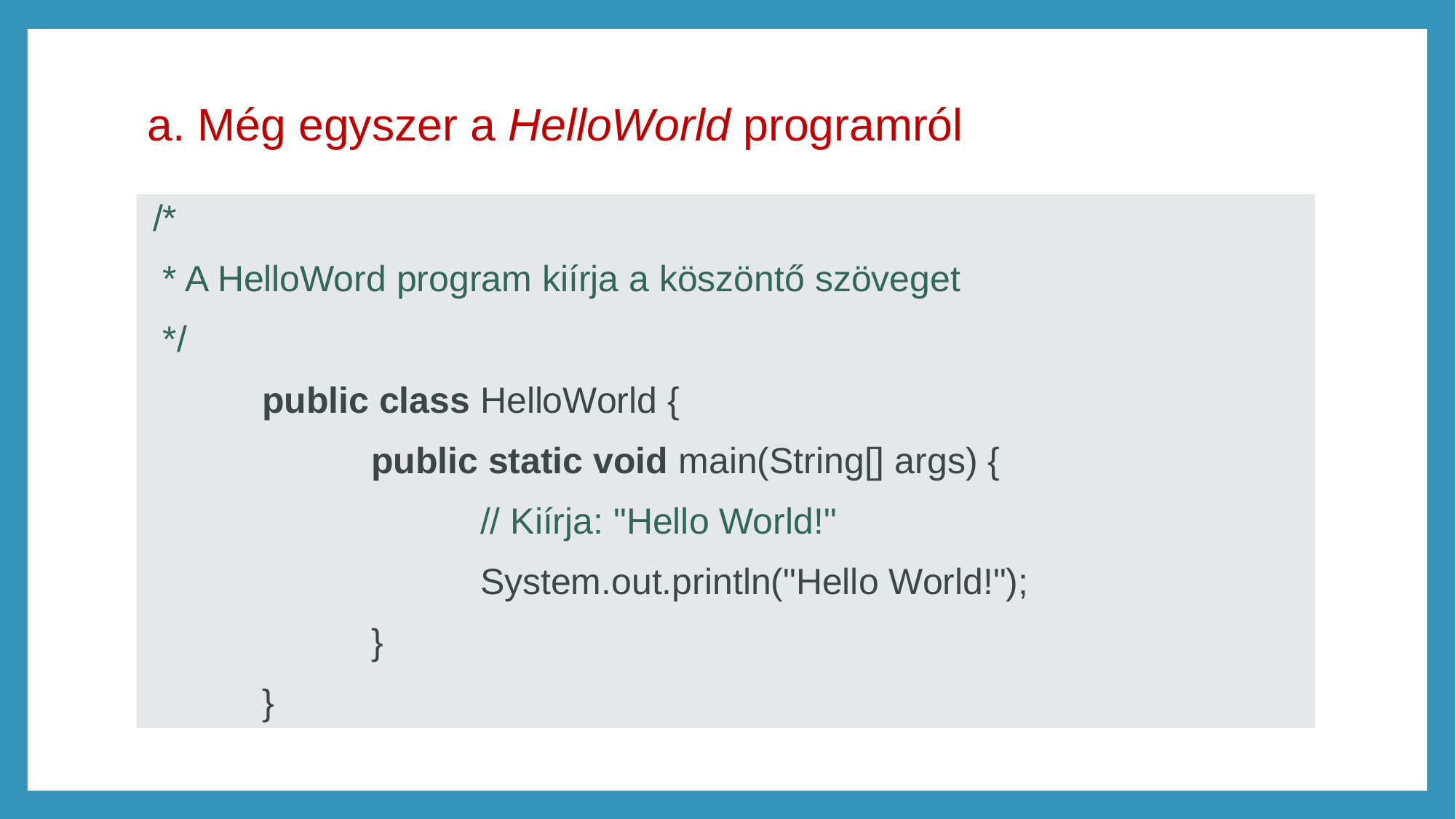

# a. Még egyszer a HelloWorld programról
/*
 * A HelloWord program kiírja a köszöntő szöveget
 */
	public class HelloWorld {
		public static void main(String[] args) {
			// Kiírja: "Hello World!"
			System.out.println("Hello World!");
		}
	}